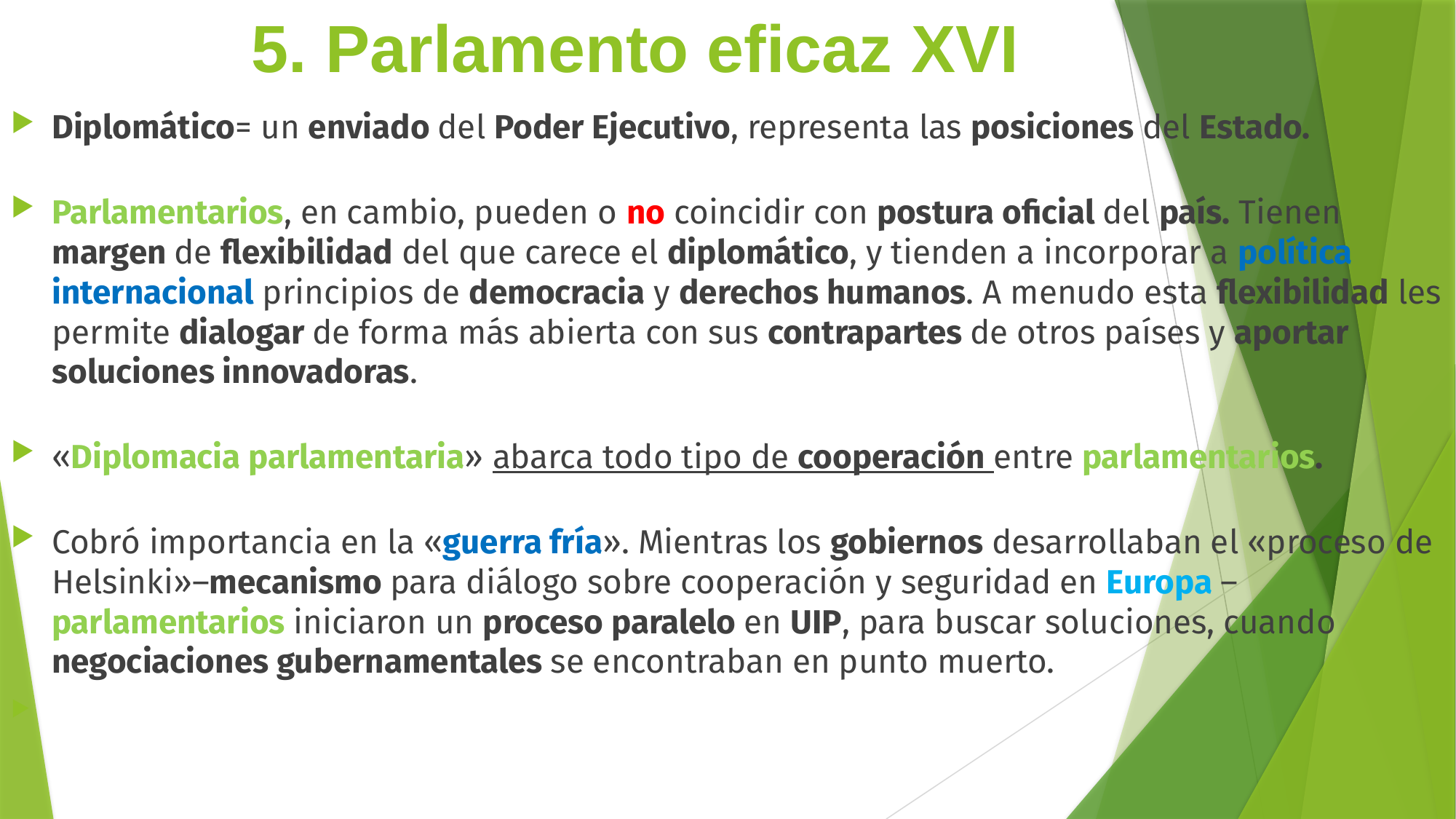

# 5. Parlamento eficaz XVI
Diplomático= un enviado del Poder Ejecutivo, representa las posiciones del Estado.

Parlamentarios, en cambio, pueden o no coincidir con postura oficial del país. Tienen margen de flexibilidad del que carece el diplomático, y tienden a incorporar a política internacional principios de democracia y derechos humanos. A menudo esta flexibilidad les permite dialogar de forma más abierta con sus contrapartes de otros países y aportar soluciones innovadoras.

«Diplomacia parlamentaria» abarca todo tipo de cooperación entre parlamentarios.

Cobró importancia en la «guerra fría». Mientras los gobiernos desarrollaban el «proceso de Helsinki»–mecanismo para diálogo sobre cooperación y seguridad en Europa –parlamentarios iniciaron un proceso paralelo en UIP, para buscar soluciones, cuando negociaciones gubernamentales se encontraban en punto muerto.